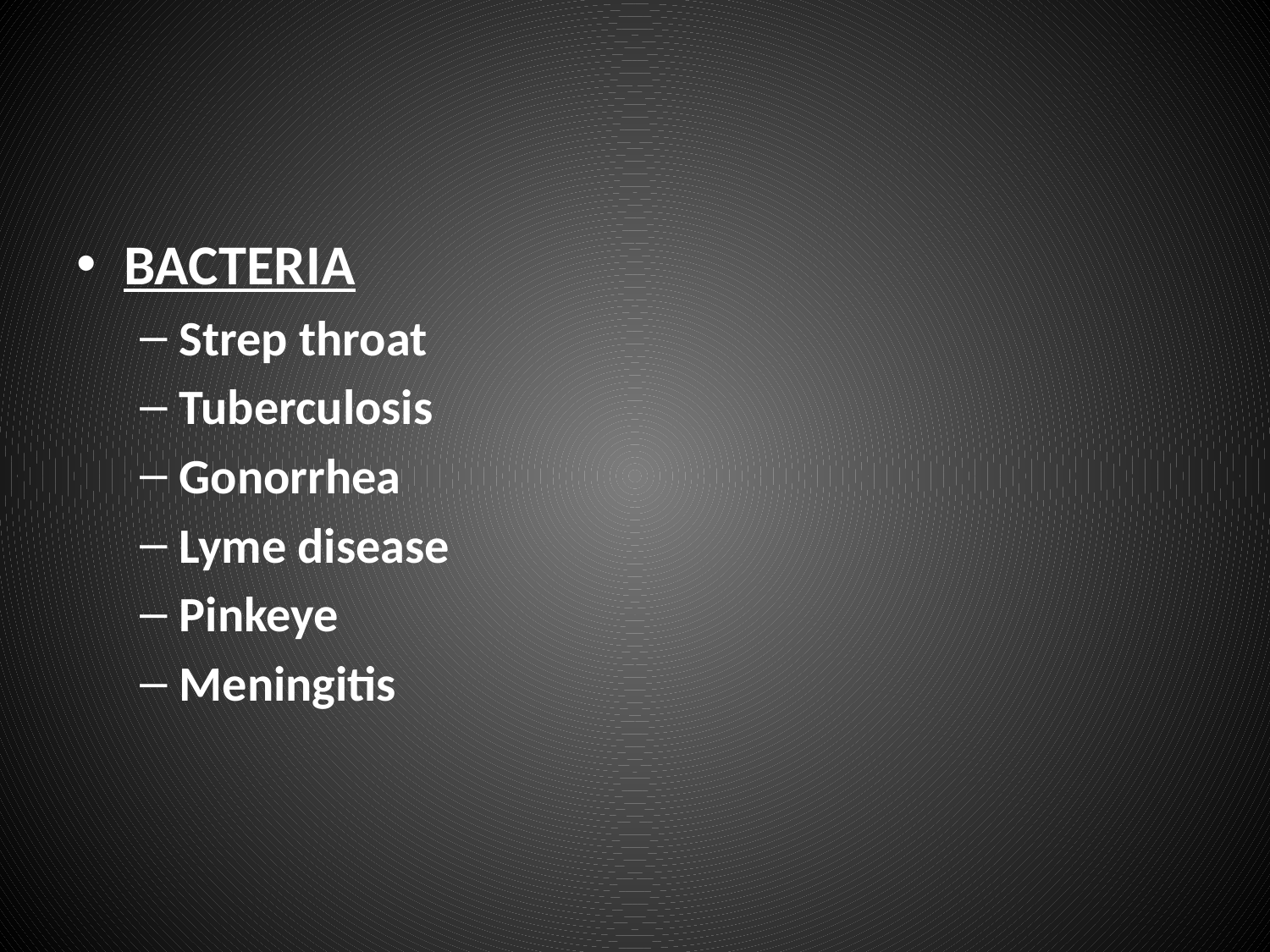

#
BACTERIA
Strep throat
Tuberculosis
Gonorrhea
Lyme disease
Pinkeye
Meningitis